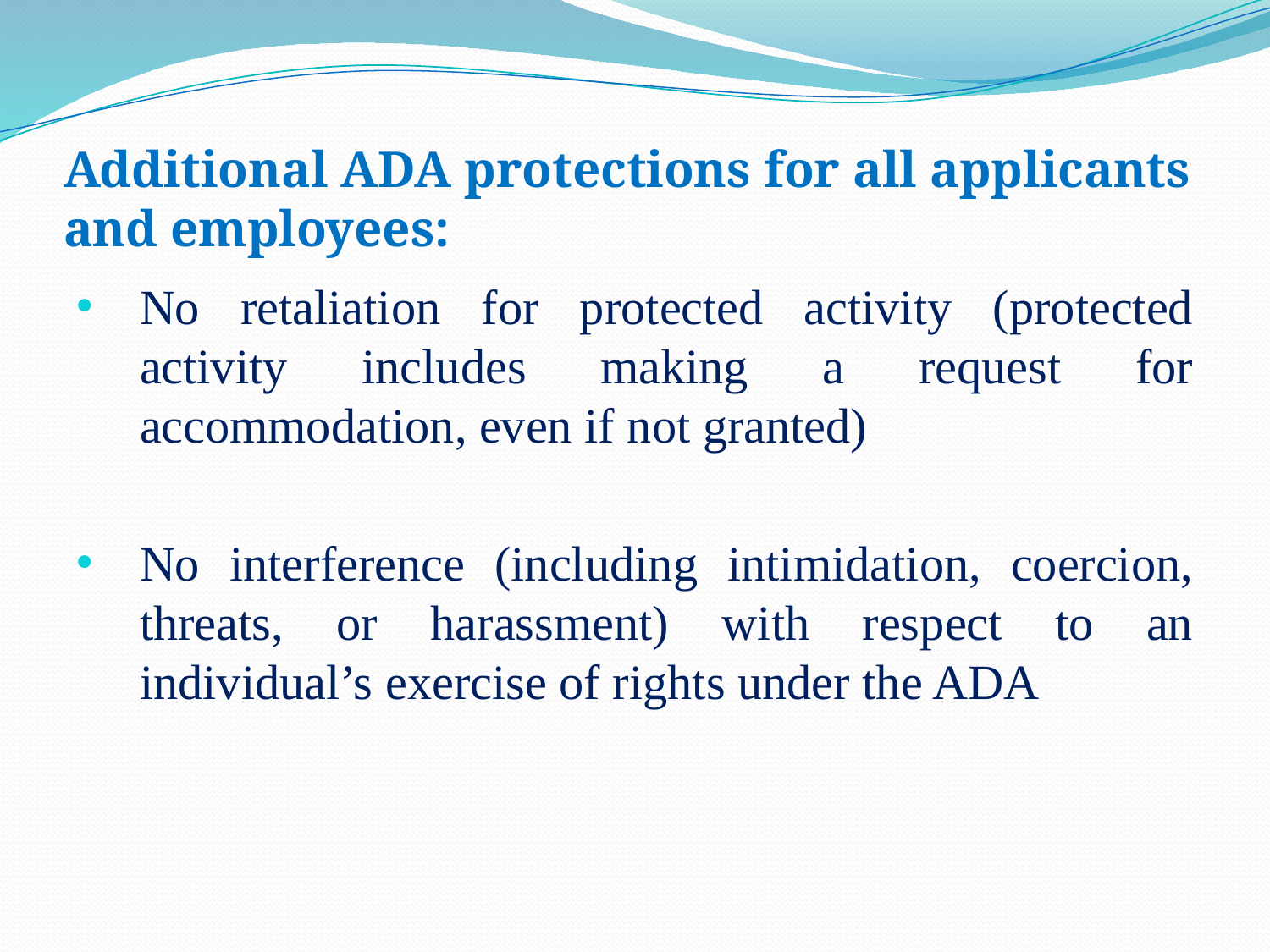

# Additional ADA protections for all applicants and employees:
No retaliation for protected activity (protected activity includes making a request for accommodation, even if not granted)

No interference (including intimidation, coercion, threats, or harassment) with respect to an individual’s exercise of rights under the ADA